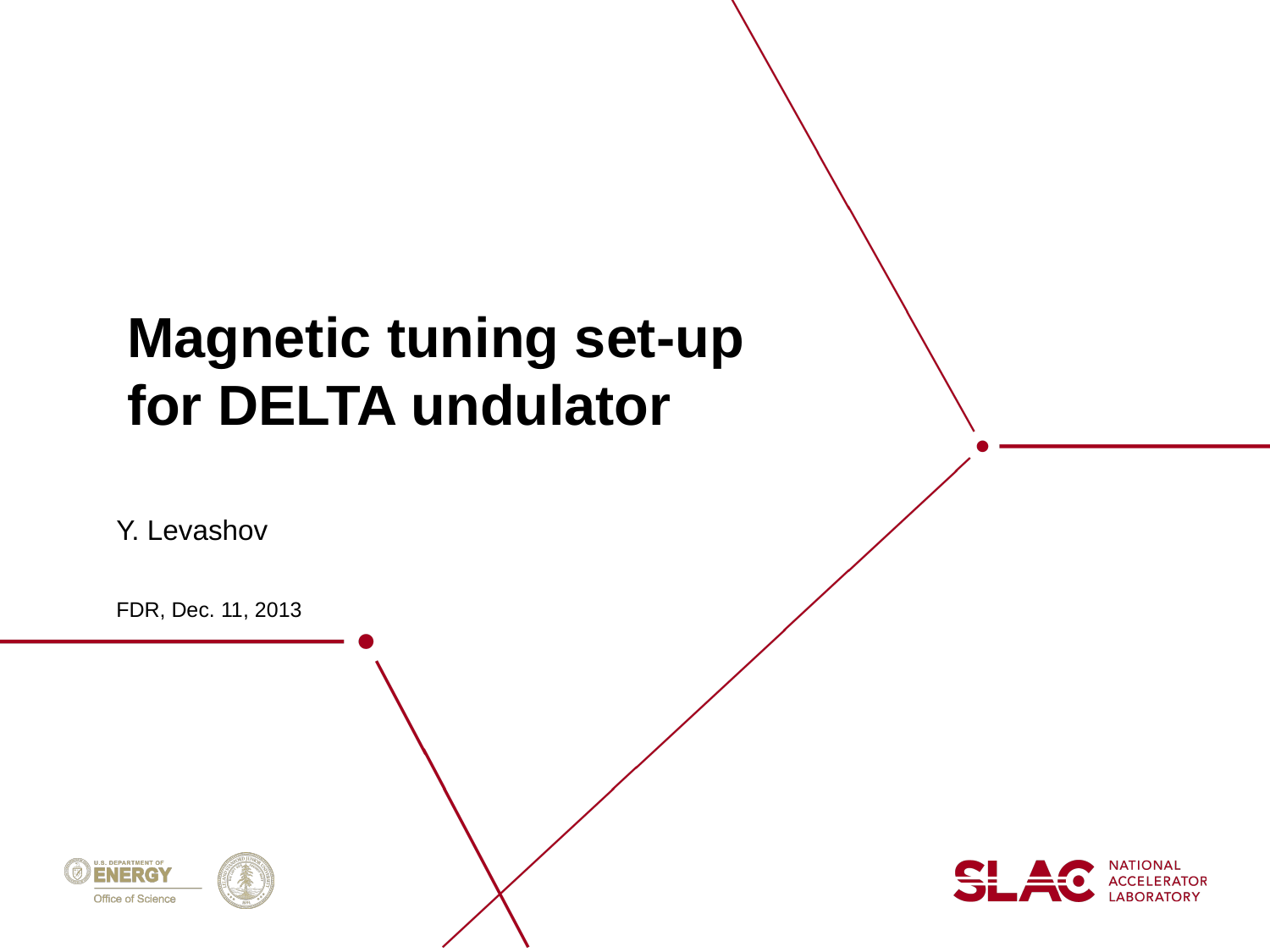

# Magnetic tuning set-up for DELTA undulator
Y. Levashov

FDR, Dec. 11, 2013